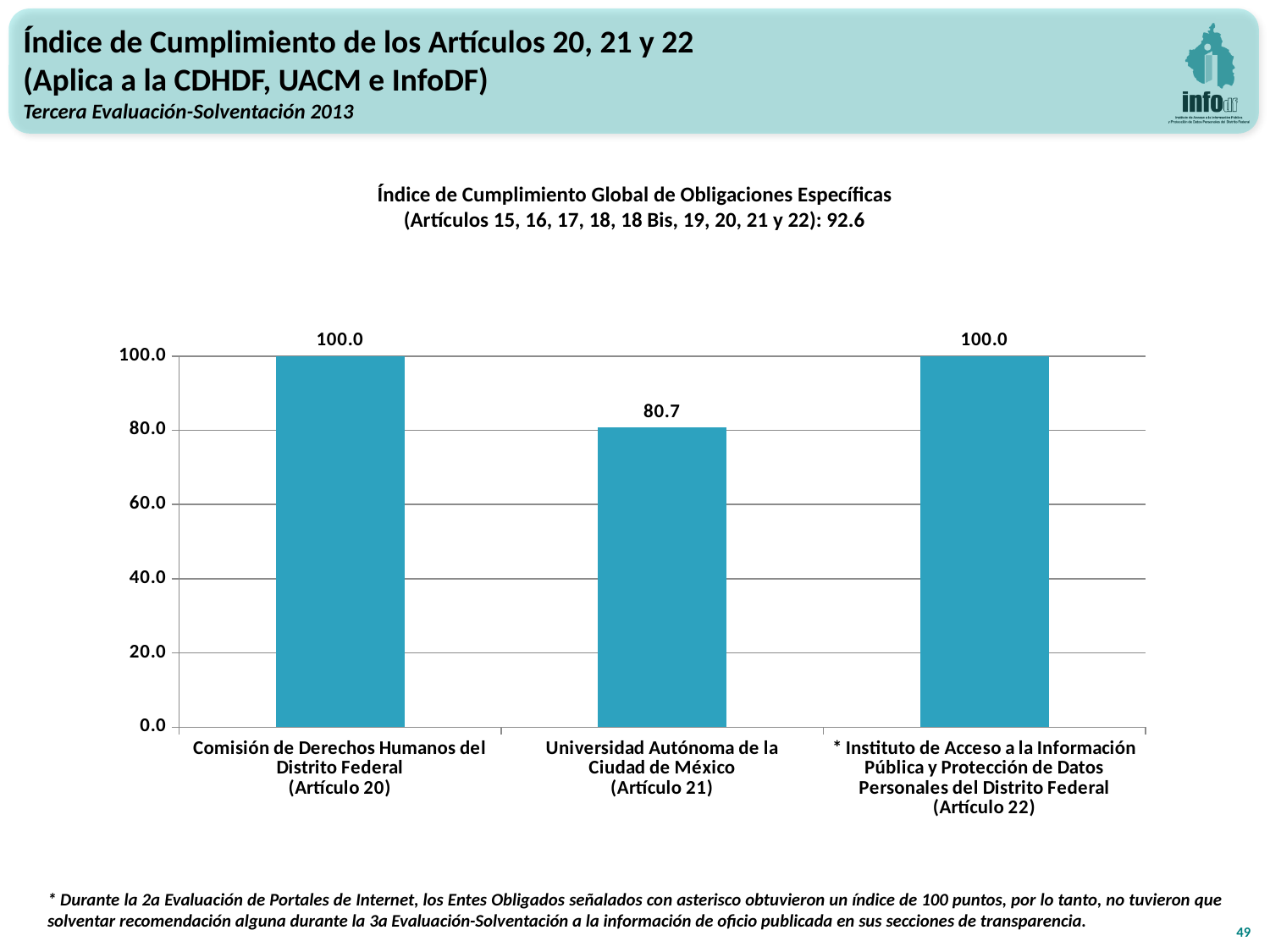

Índice de Cumplimiento de los Artículos 20, 21 y 22
(Aplica a la CDHDF, UACM e InfoDF)
Tercera Evaluación-Solventación 2013
Índice de Cumplimiento Global de Obligaciones Específicas
(Artículos 15, 16, 17, 18, 18 Bis, 19, 20, 21 y 22): 92.6

### Chart

| Category | Art. 20, 21 y 22 |
|---|---|
| Comisión de Derechos Humanos del Distrito Federal
(Artículo 20) | 100.0 |
| Universidad Autónoma de la
Ciudad de México
(Artículo 21) | 80.68181818181819 |
| * Instituto de Acceso a la Información Pública y Protección de Datos Personales del Distrito Federal
(Artículo 22) | 100.0 |
* Durante la 2a Evaluación de Portales de Internet, los Entes Obligados señalados con asterisco obtuvieron un índice de 100 puntos, por lo tanto, no tuvieron que solventar recomendación alguna durante la 3a Evaluación-Solventación a la información de oficio publicada en sus secciones de transparencia.
49